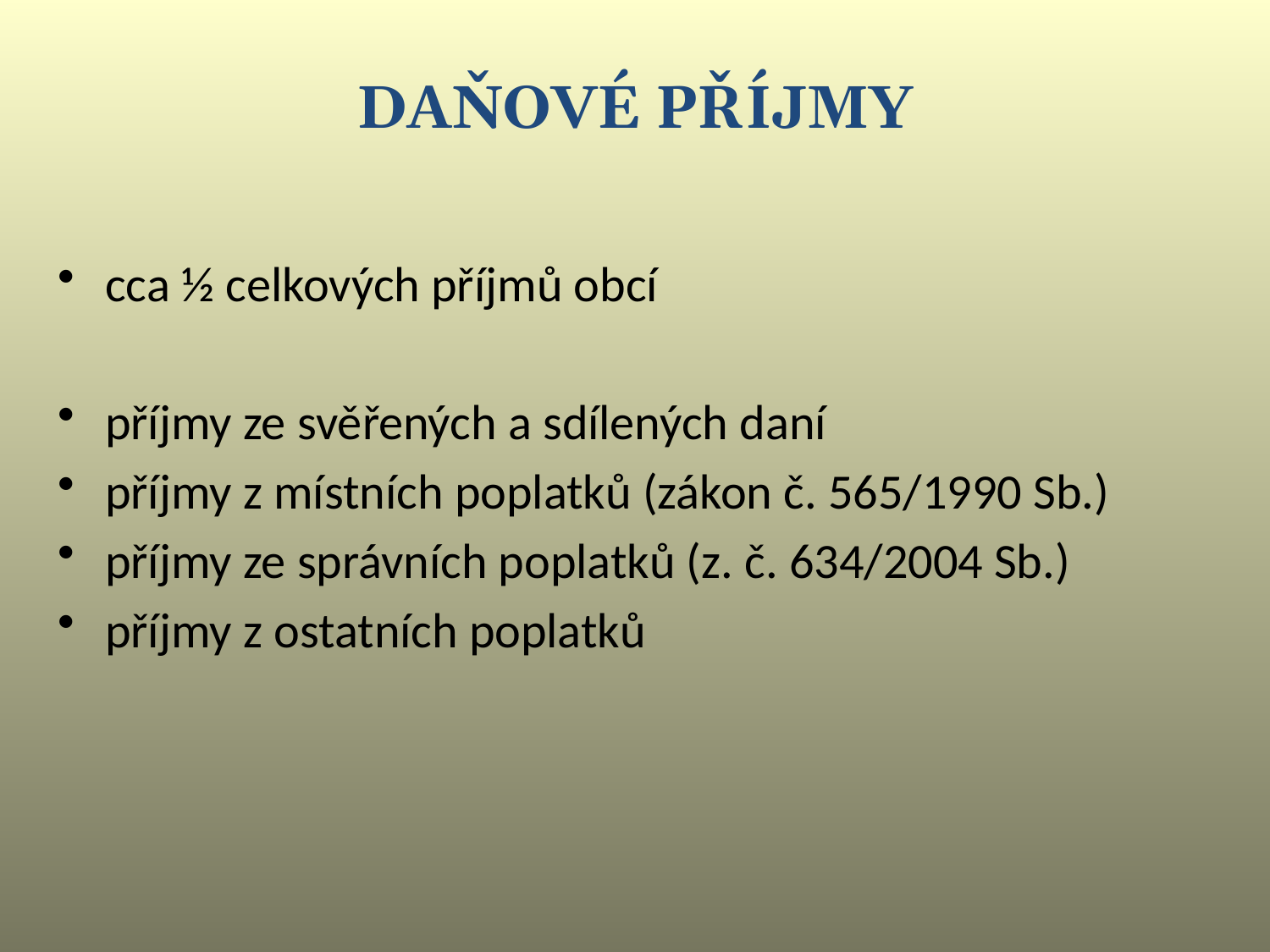

Daňové příjmy
cca ½ celkových příjmů obcí

příjmy ze svěřených a sdílených daní
příjmy z místních poplatků (zákon č. 565/1990 Sb.)
příjmy ze správních poplatků (z. č. 634/2004 Sb.)
příjmy z ostatních poplatků